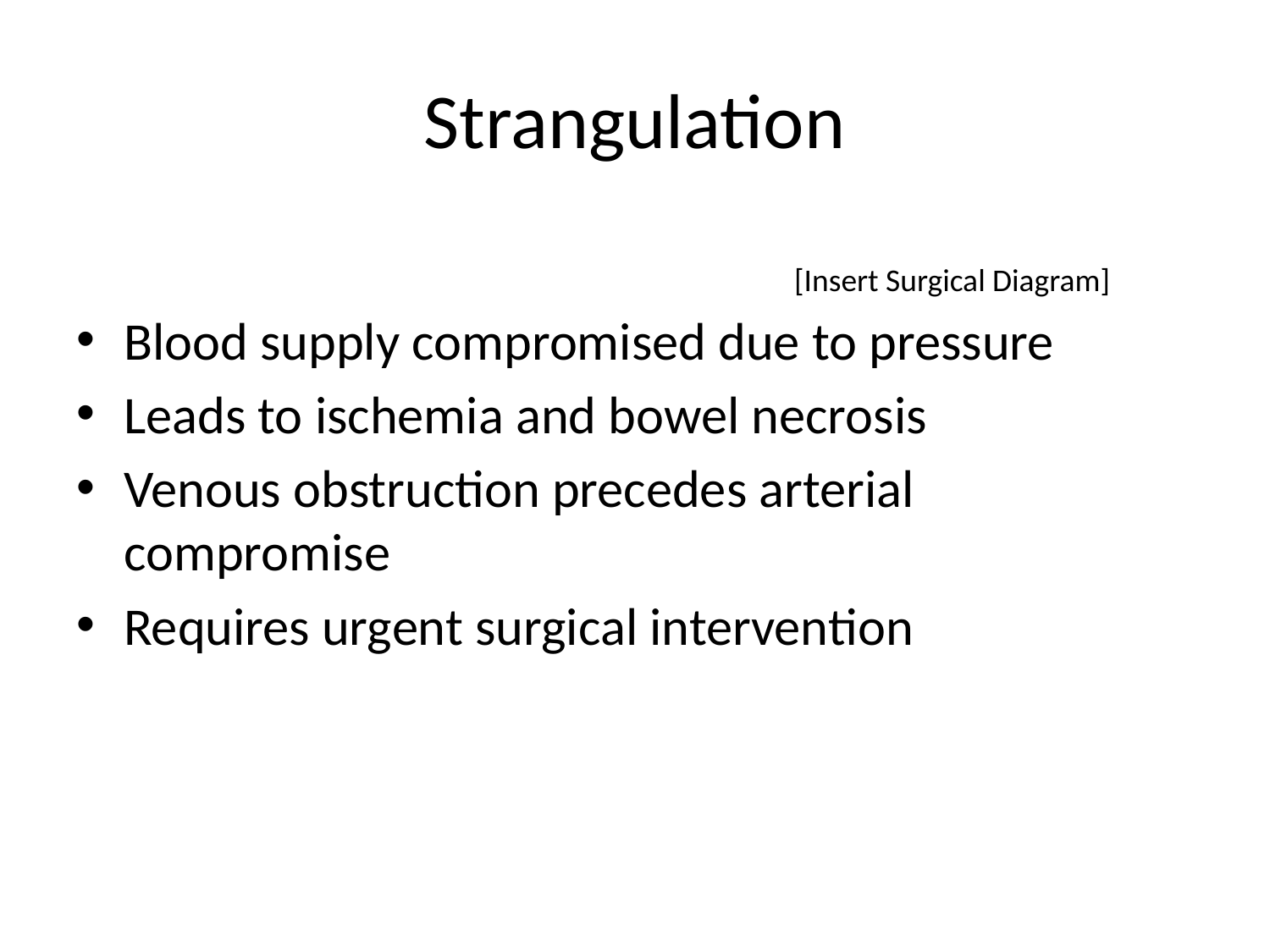

# Strangulation

Blood supply compromised due to pressure
Leads to ischemia and bowel necrosis
Venous obstruction precedes arterial compromise
Requires urgent surgical intervention
[Insert Surgical Diagram]